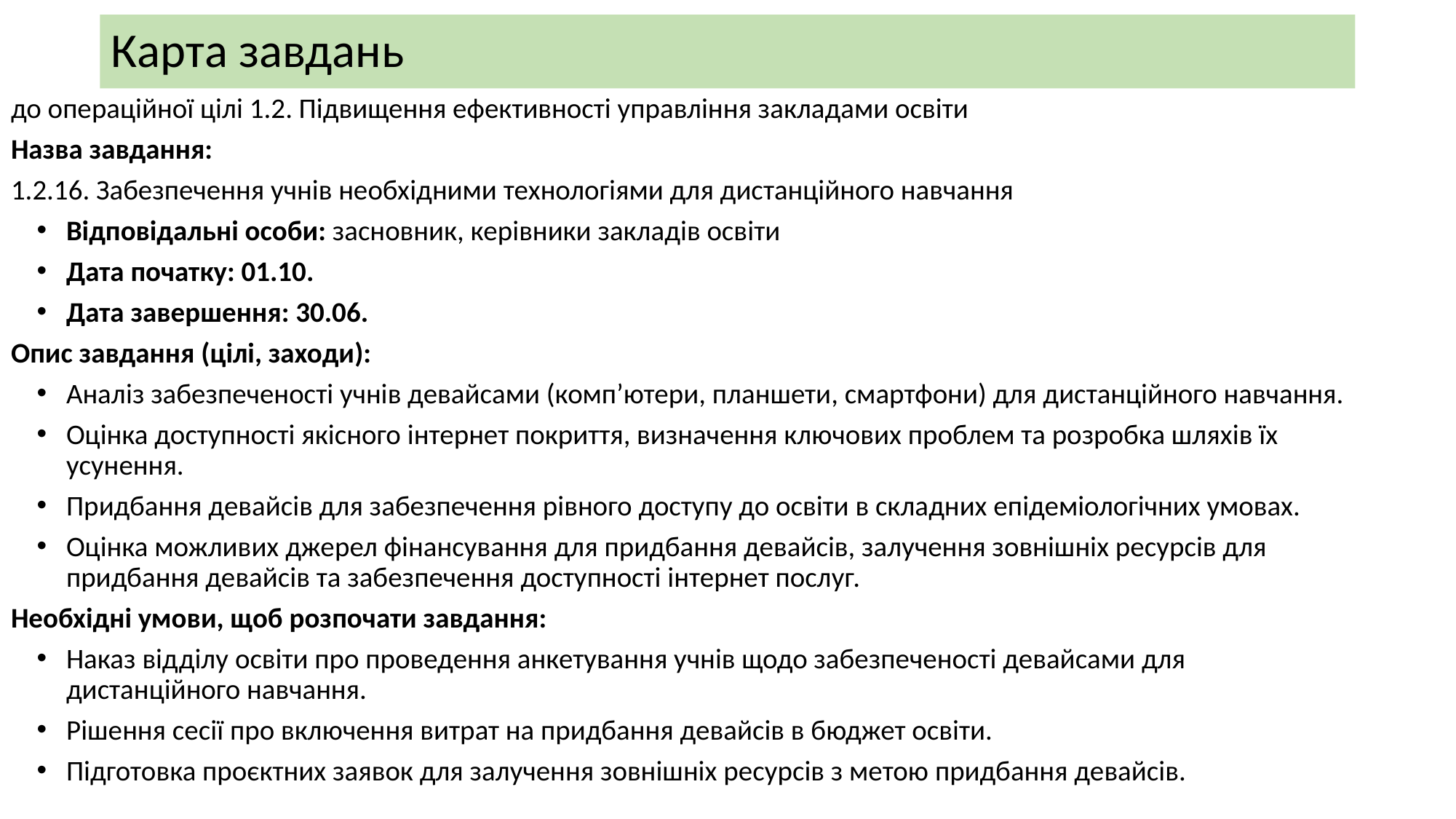

# Карта завдань
до операційної цілі 1.2. Підвищення ефективності управління закладами освіти
Назва завдання:
1.2.16. Забезпечення учнів необхідними технологіями для дистанційного навчання
Відповідальні особи: засновник, керівники закладів освіти
Дата початку: 01.10.
Дата завершення: 30.06.
Опис завдання (цілі, заходи):
Аналіз забезпеченості учнів девайсами (комп’ютери, планшети, смартфони) для дистанційного навчання.
Оцінка доступності якісного інтернет покриття, визначення ключових проблем та розробка шляхів їх усунення.
Придбання девайсів для забезпечення рівного доступу до освіти в складних епідеміологічних умовах.
Оцінка можливих джерел фінансування для придбання девайсів, залучення зовнішніх ресурсів для придбання девайсів та забезпечення доступності інтернет послуг.
Необхідні умови, щоб розпочати завдання:
Наказ відділу освіти про проведення анкетування учнів щодо забезпеченості девайсами для дистанційного навчання.
Рішення сесії про включення витрат на придбання девайсів в бюджет освіти.
Підготовка проєктних заявок для залучення зовнішніх ресурсів з метою придбання девайсів.